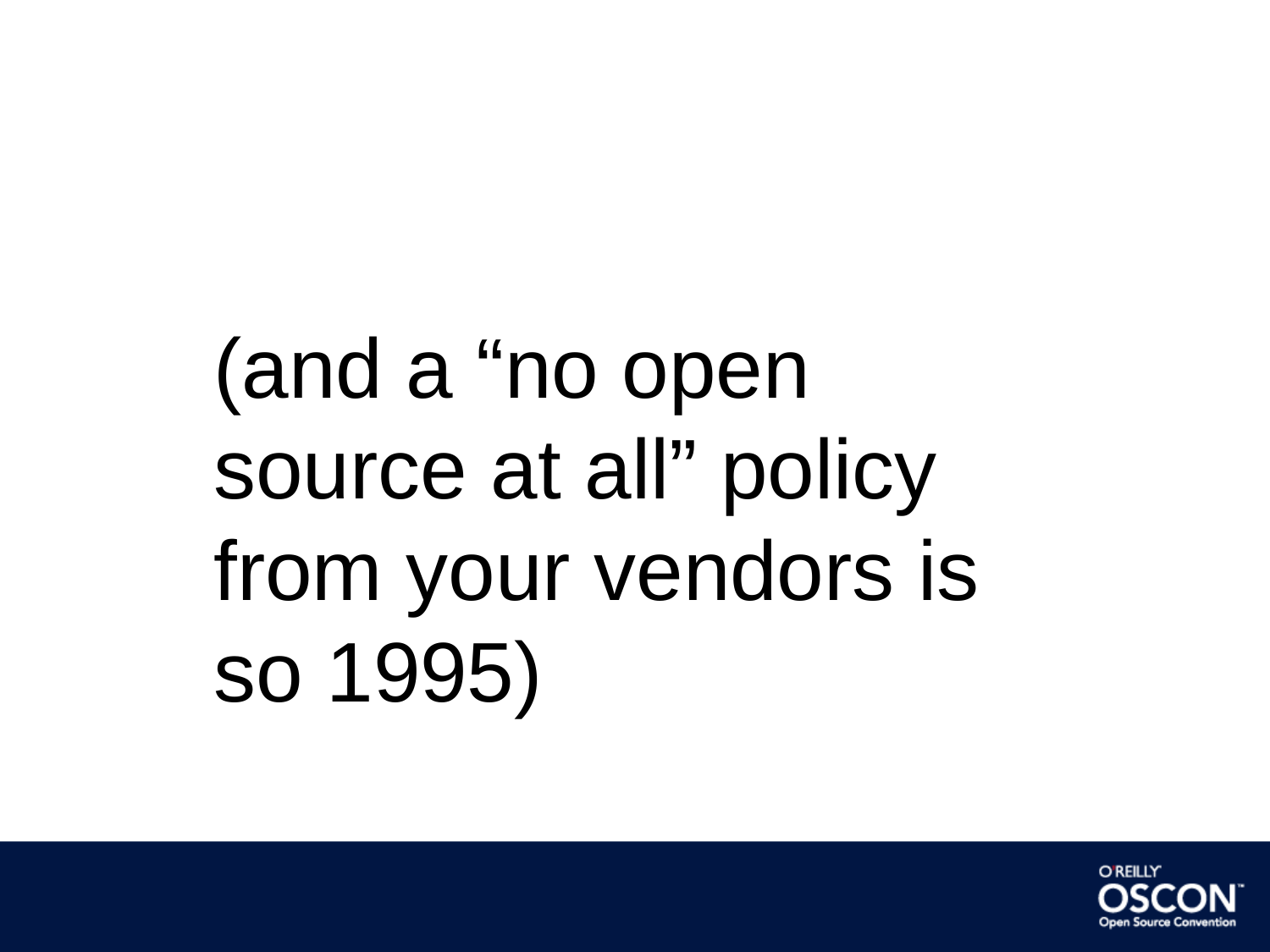

(and a “no open source at all” policy from your vendors is so 1995)